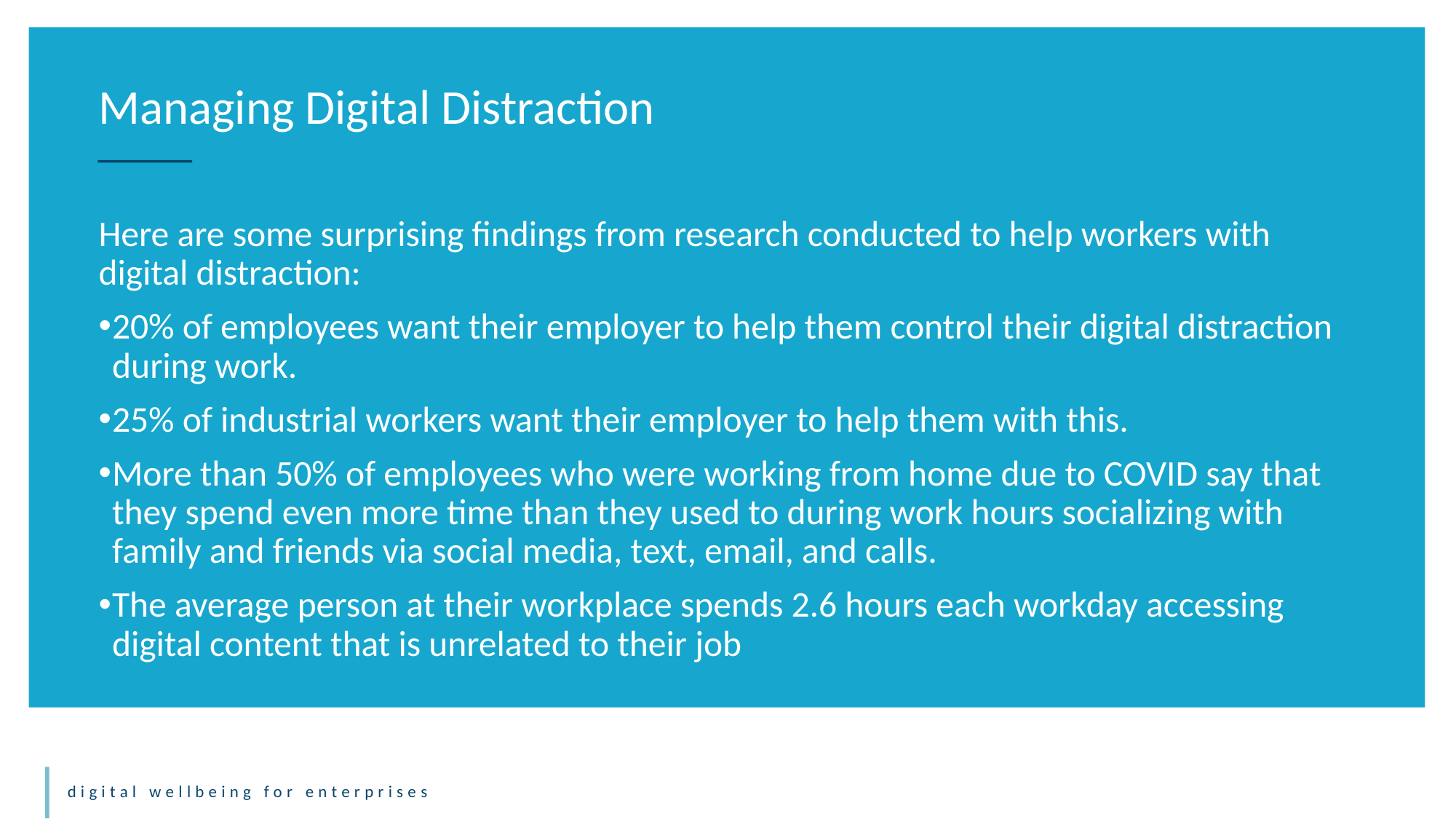

Managing Digital Distraction
Here are some surprising findings from research conducted to help workers with digital distraction:
20% of employees want their employer to help them control their digital distraction during work.
25% of industrial workers want their employer to help them with this.
More than 50% of employees who were working from home due to COVID say that they spend even more time than they used to during work hours socializing with family and friends via social media, text, email, and calls.
The average person at their workplace spends 2.6 hours each workday accessing digital content that is unrelated to their job​